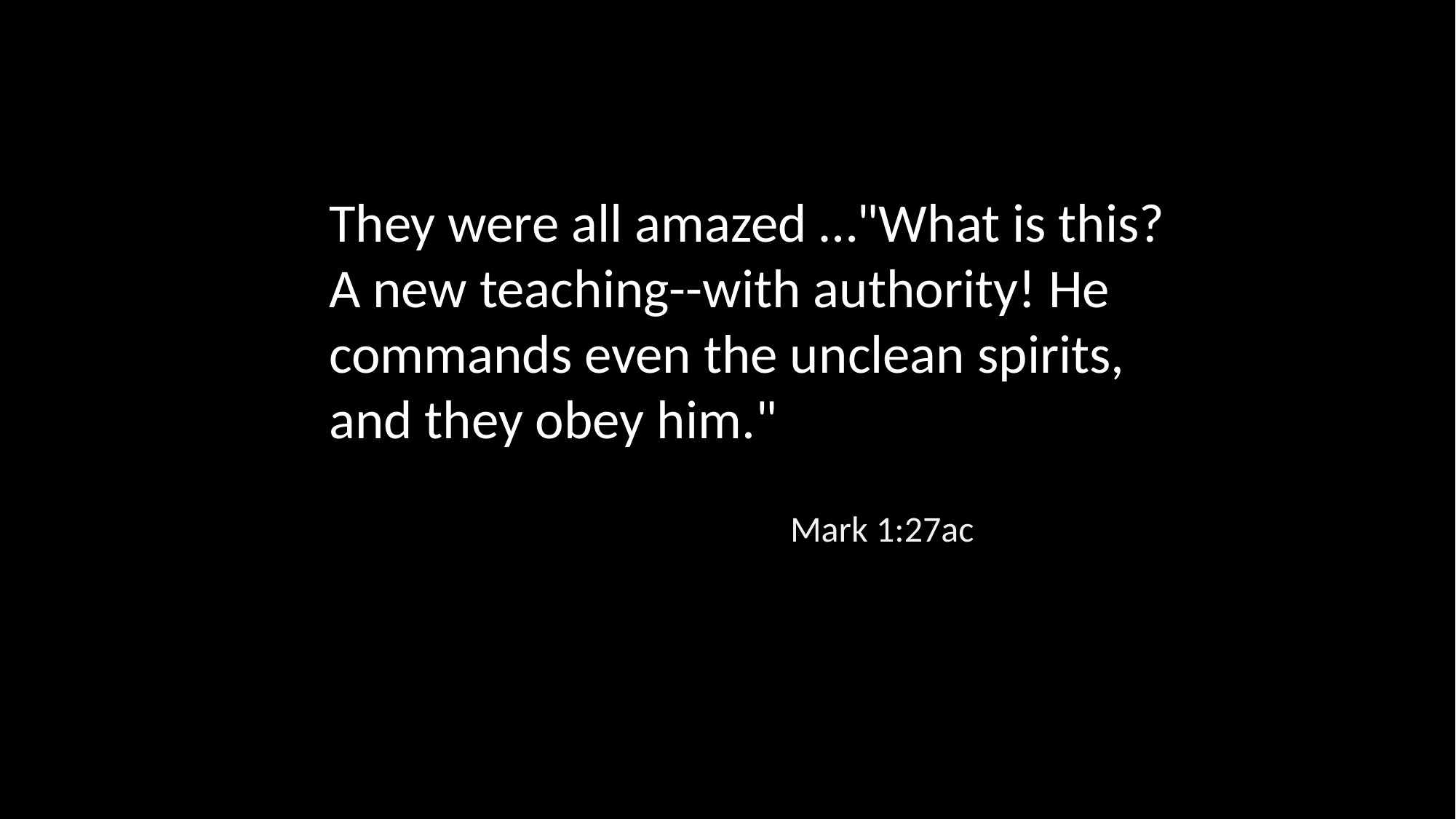

They were all amazed …"What is this? A new teaching--with authority! He commands even the unclean spirits, and they obey him."
Mark 1:27ac